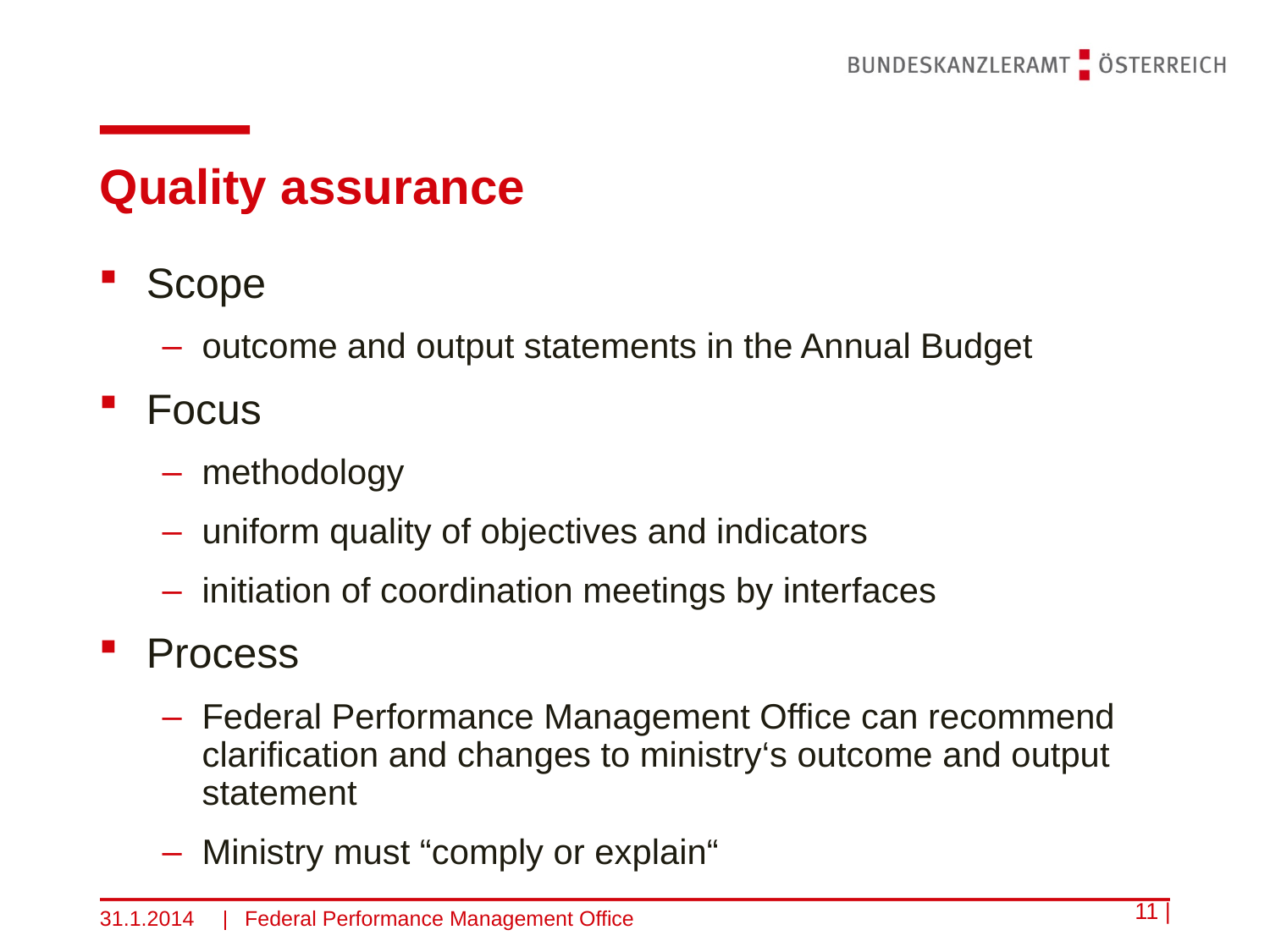

# Quality assurance
Scope
outcome and output statements in the Annual Budget
Focus
methodology
uniform quality of objectives and indicators
initiation of coordination meetings by interfaces
Process
Federal Performance Management Office can recommend  clarification and changes to ministry‘s outcome and output statement
Ministry must “comply or explain“
11 |
31.1.2014
Federal Performance Management Office